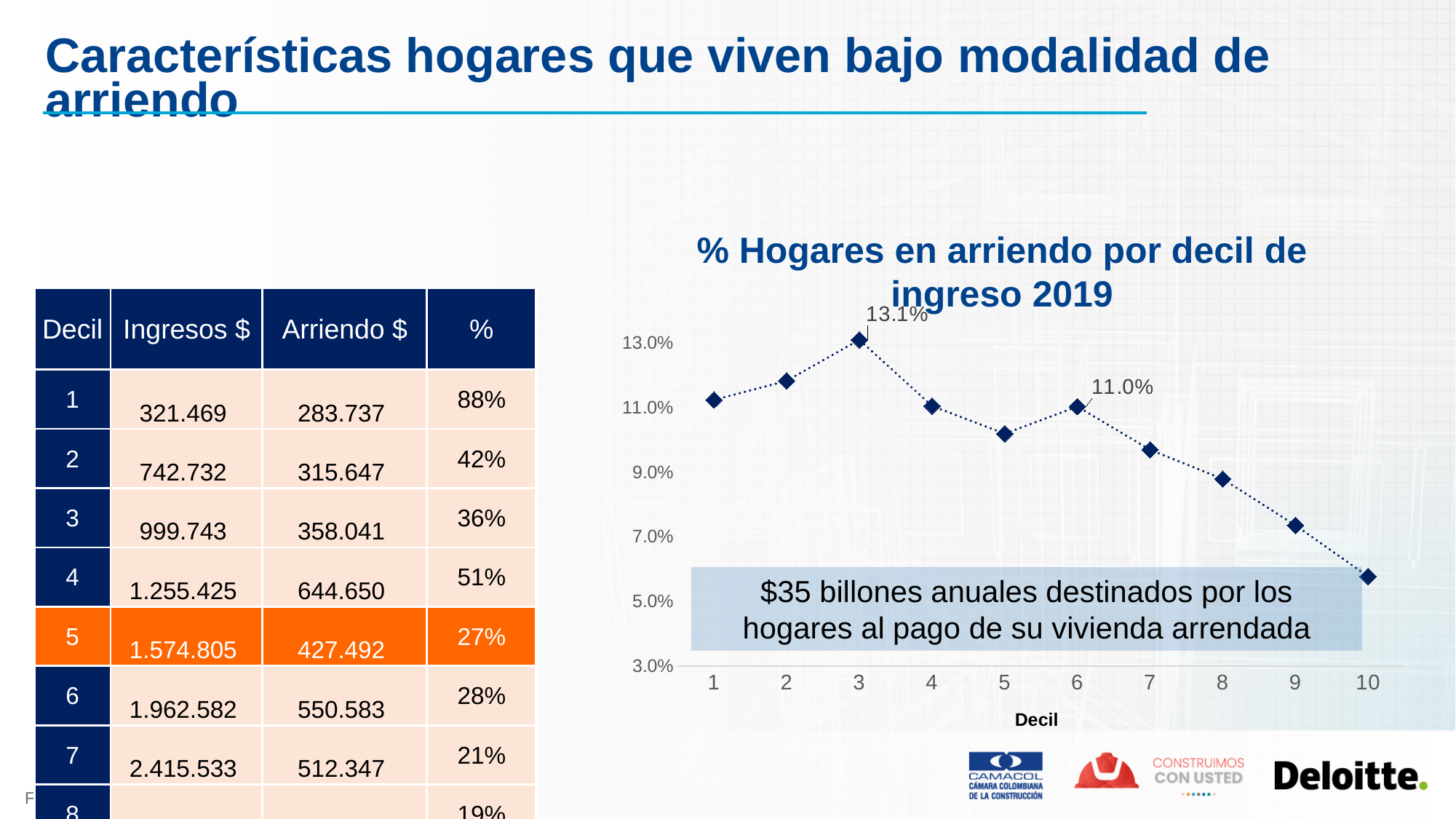

Características hogares que viven bajo modalidad de arriendo
% Hogares en arriendo por decil de ingreso 2019
| Decil | Ingresos $ | Arriendo $ | % |
| --- | --- | --- | --- |
| 1 | 321.469 | 283.737 | 88% |
| 2 | 742.732 | 315.647 | 42% |
| 3 | 999.743 | 358.041 | 36% |
| 4 | 1.255.425 | 644.650 | 51% |
| 5 | 1.574.805 | 427.492 | 27% |
| 6 | 1.962.582 | 550.583 | 28% |
| 7 | 2.415.533 | 512.347 | 21% |
| 8 | 3.095.136 | 582.128 | 19% |
| 9 | 4.284.771 | 947.205 | 22% |
| 10 | 9.061.612 | 1.181.503 | 13% |
| Total | 2.113.901 | 530.084 | 25% |

### Chart

| Category | %hog arriendo |
|---|---|
| 1 | 0.11232277695223884 |
| 2 | 0.11823035172102458 |
| 3 | 0.13092398078962592 |
| 4 | 0.11043788971605435 |
| 5 | 0.1018804315346789 |
| 6 | 0.11025768865065533 |
| 7 | 0.09689733060609056 |
| 8 | 0.0878631427604444 |
| 9 | 0.07351220019978774 |
| 10 | 0.057674207069399595 |
$35 billones anuales destinados por los hogares al pago de su vivienda arrendada
Decil
Fuente: Microdato GEIH 2019 - DANE